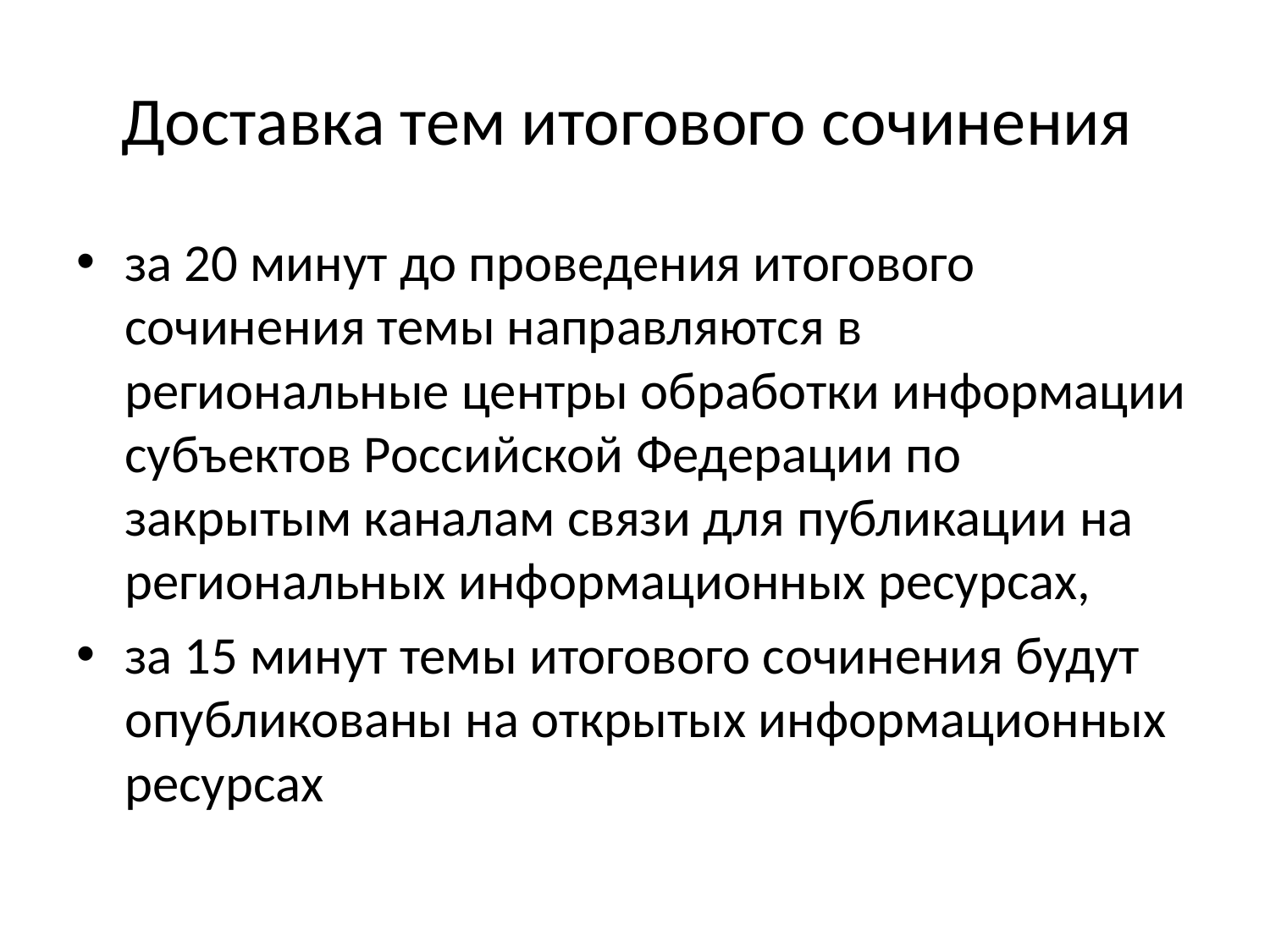

# Доставка тем итогового сочинения
за 20 минут до проведения итогового сочинения темы направляются в региональные центры обработки информации субъектов Российской Федерации по закрытым каналам связи для публикации на региональных информационных ресурсах,
за 15 минут темы итогового сочинения будут опубликованы на открытых информационных ресурсах